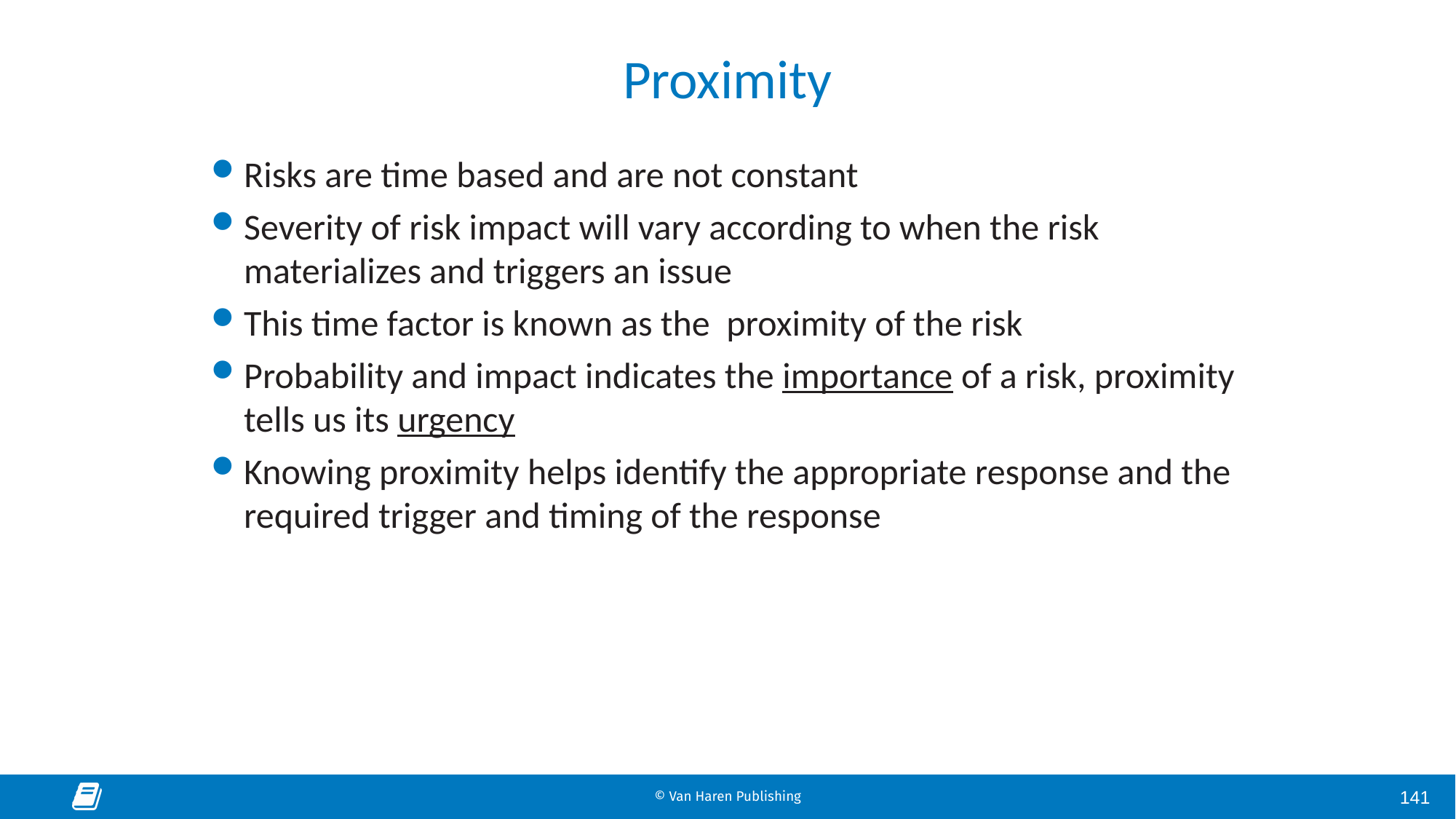

# Proximity
Risks are time based and are not constant
Severity of risk impact will vary according to when the risk materializes and triggers an issue
This time factor is known as the  proximity of the risk
Probability and impact indicates the importance of a risk, proximity tells us its urgency
Knowing proximity helps identify the appropriate response and the required trigger and timing of the response